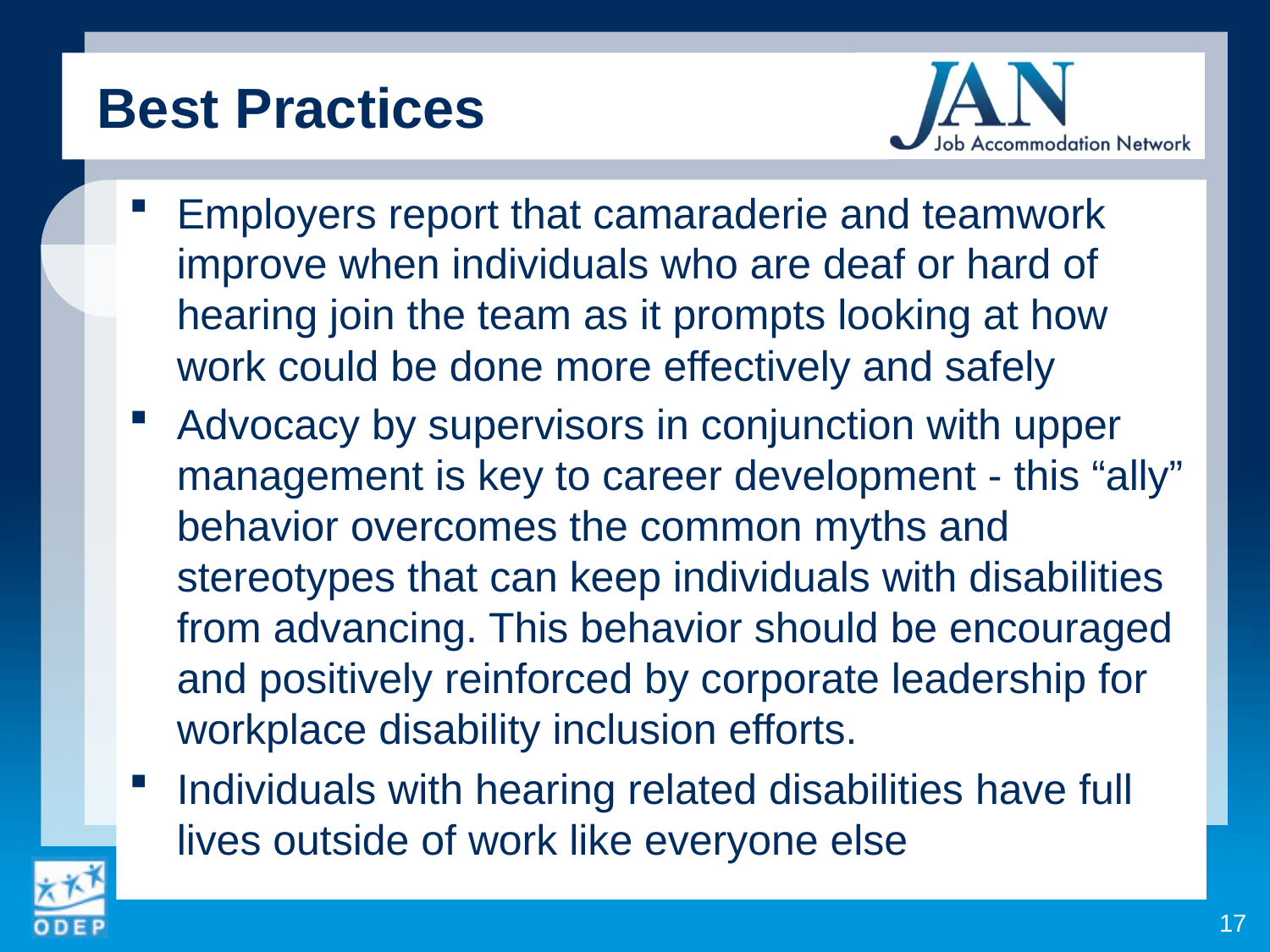

Best Practices
Employers report that camaraderie and teamwork improve when individuals who are deaf or hard of hearing join the team as it prompts looking at how work could be done more effectively and safely
Advocacy by supervisors in conjunction with upper management is key to career development - this “ally” behavior overcomes the common myths and stereotypes that can keep individuals with disabilities from advancing. This behavior should be encouraged and positively reinforced by corporate leadership for workplace disability inclusion efforts.
Individuals with hearing related disabilities have full lives outside of work like everyone else
17